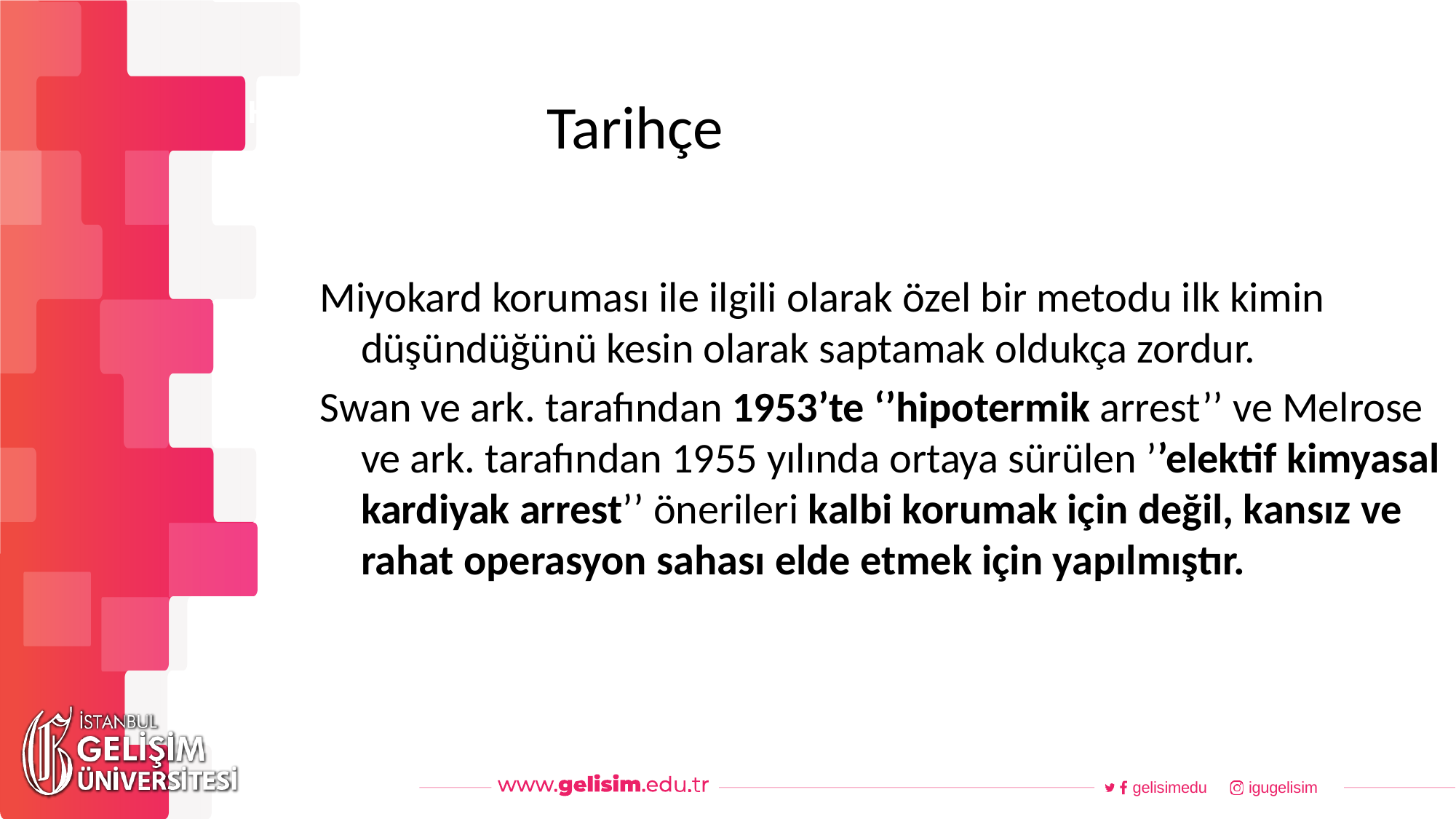

# Tarihçe
Haftalık Akış
Miyokard koruması ile ilgili olarak özel bir metodu ilk kimin düşündüğünü kesin olarak saptamak oldukça zordur.
Swan ve ark. tarafından 1953’te ‘’hipotermik arrest’’ ve Melrose ve ark. tarafından 1955 yılında ortaya sürülen ’’elektif kimyasal kardiyak arrest’’ önerileri kalbi korumak için değil, kansız ve rahat operasyon sahası elde etmek için yapılmıştır.

gelisimedu
igugelisim